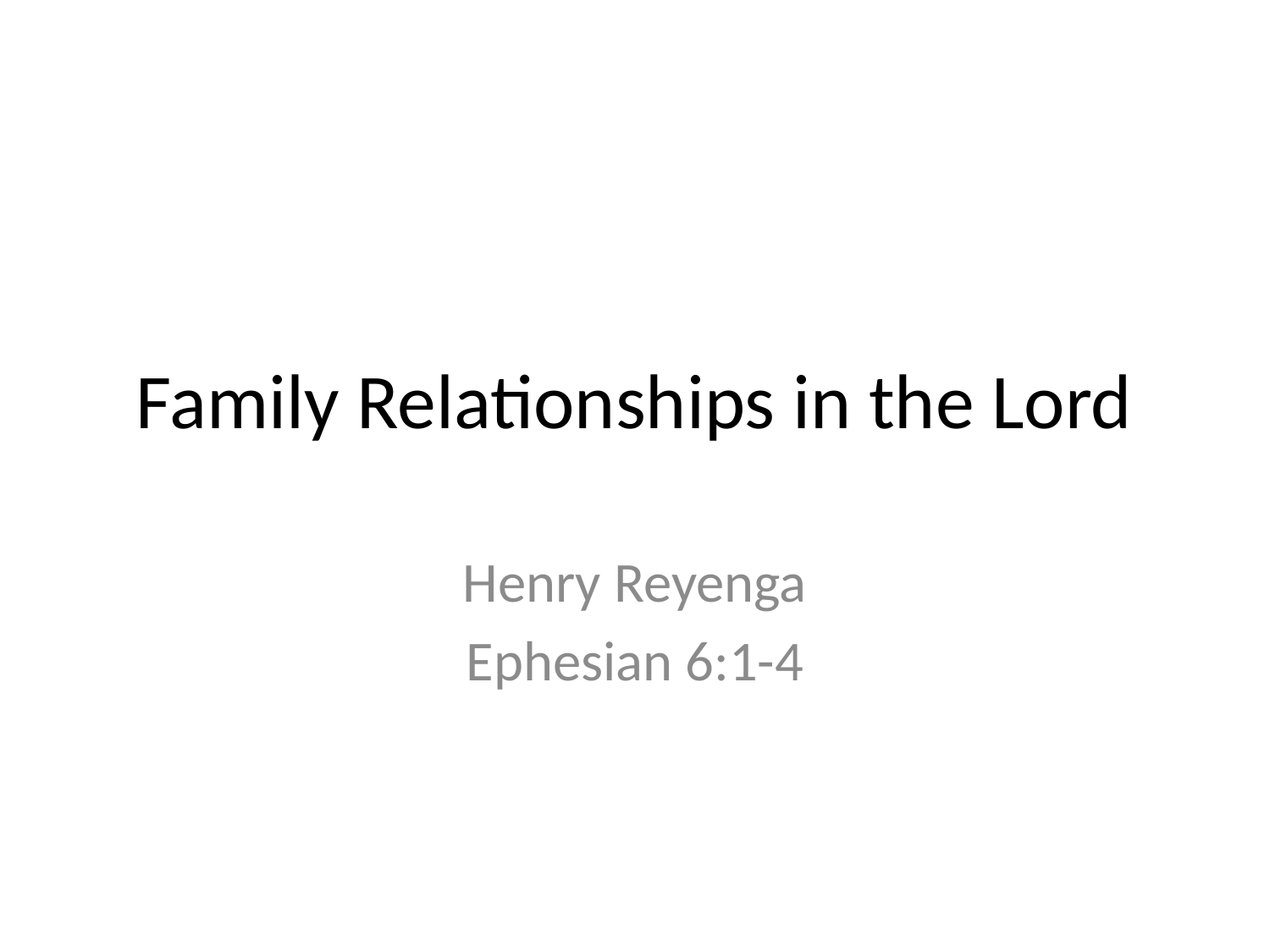

# Family Relationships in the Lord
Henry Reyenga
Ephesian 6:1-4